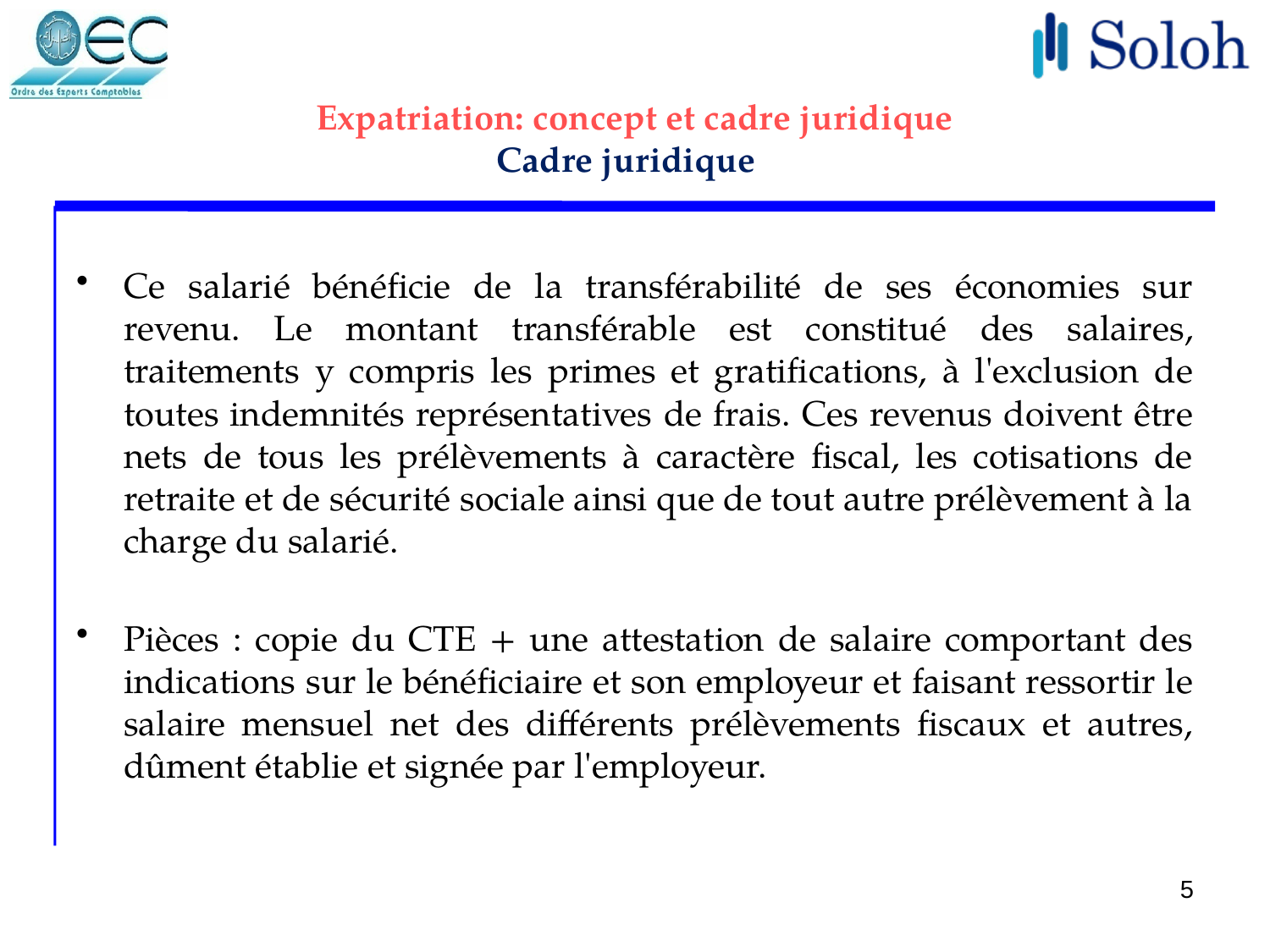

# Expatriation: concept et cadre juridique Cadre juridique

Ce salarié bénéficie de la transférabilité de ses économies sur revenu. Le montant transférable est constitué des salaires, traitements y compris les primes et gratifications, à l'exclusion de toutes indemnités représentatives de frais. Ces revenus doivent être nets de tous les prélèvements à caractère fiscal, les cotisations de retraite et de sécurité sociale ainsi que de tout autre prélèvement à la charge du salarié.

Pièces : copie du CTE + une attestation de salaire comportant des indications sur le bénéficiaire et son employeur et faisant ressortir le salaire mensuel net des différents prélèvements fiscaux et autres, dûment établie et signée par l'employeur.
5